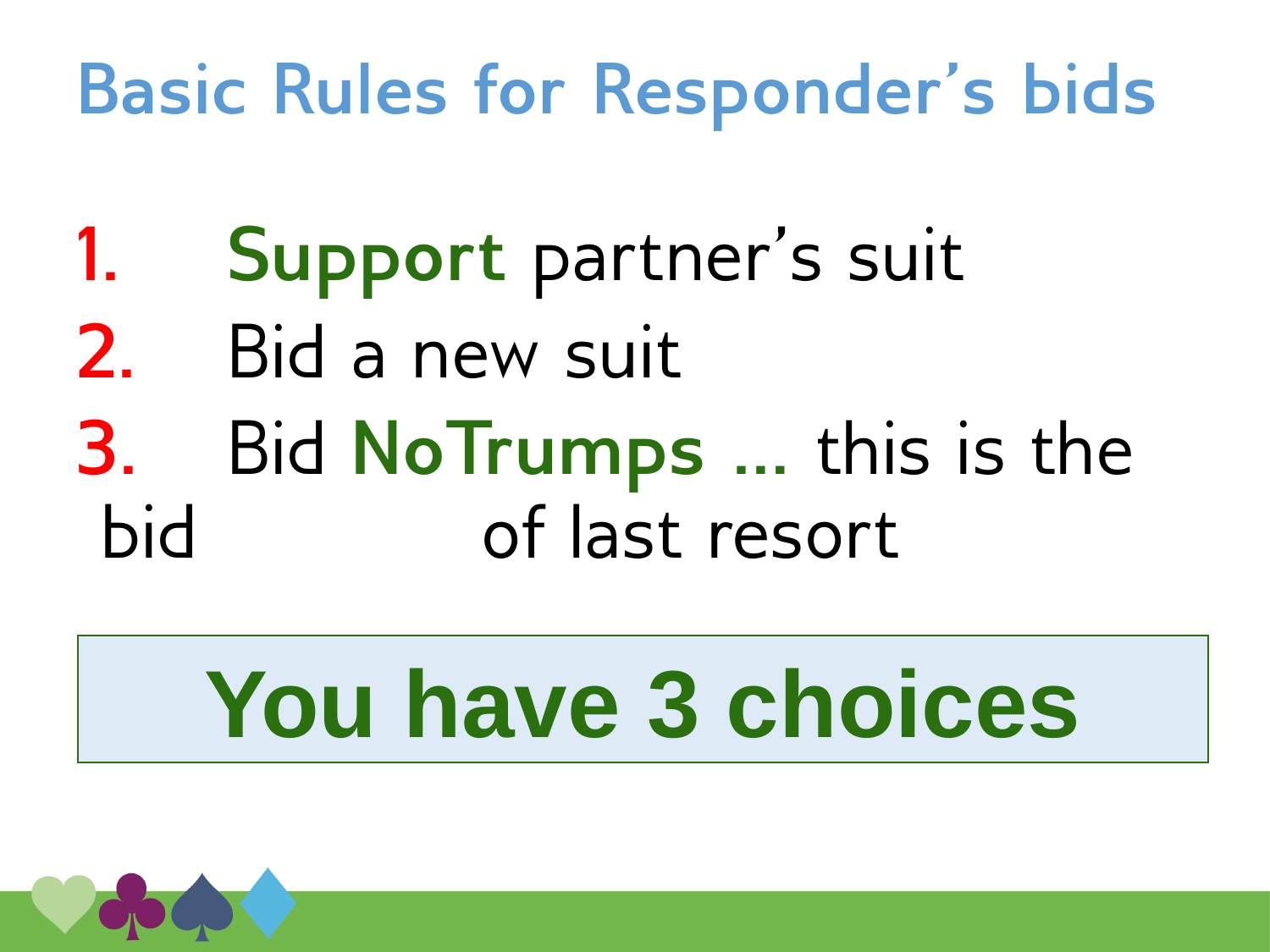

# Basic Rules for Responder’s bids
1.	Support partner’s suit
2.	Bid a new suit
3.	Bid NoTrumps … this is the bid           	of last resort

You have 3 choices